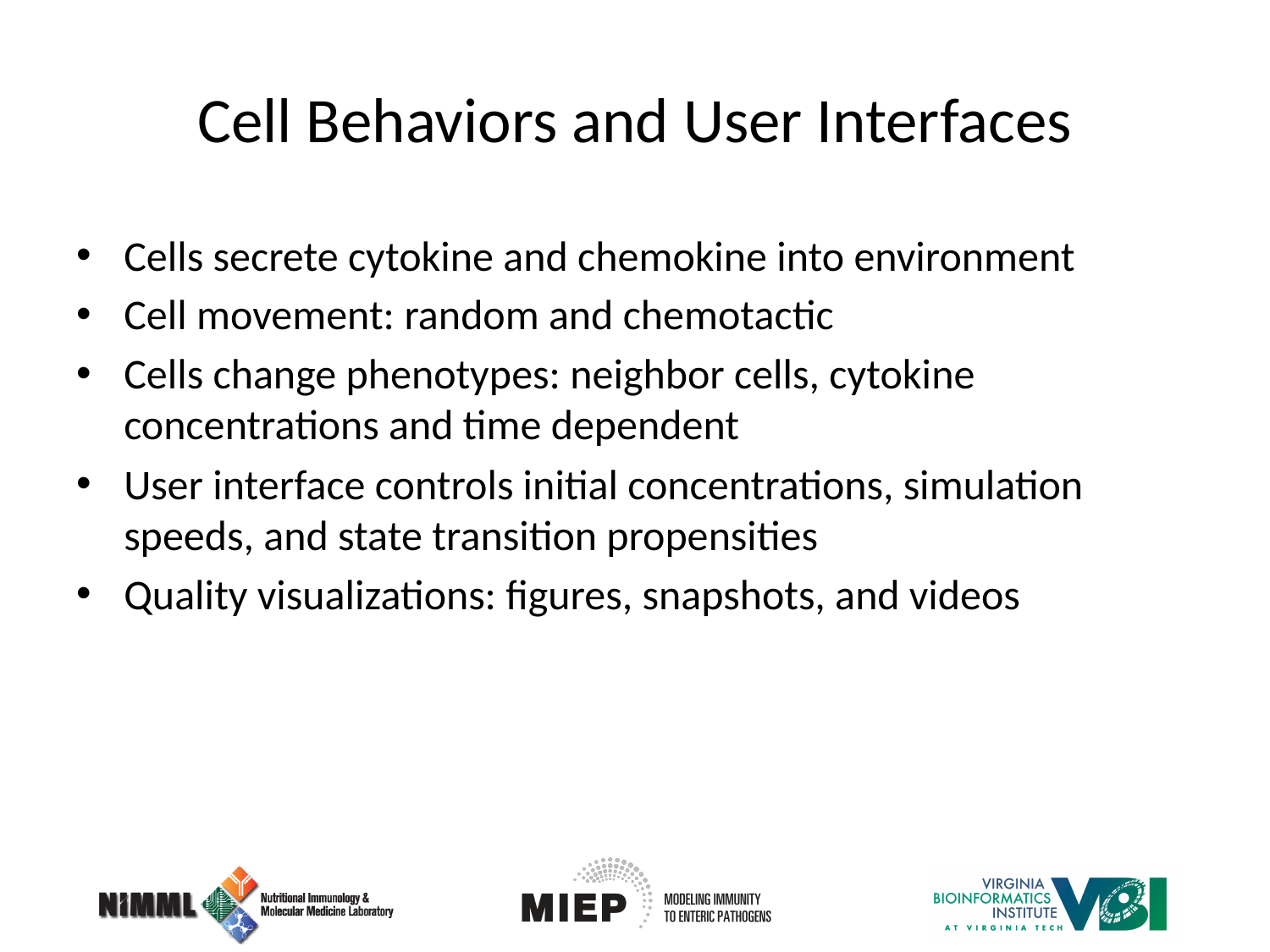

# Cell Behaviors and User Interfaces
Cells secrete cytokine and chemokine into environment
Cell movement: random and chemotactic
Cells change phenotypes: neighbor cells, cytokine concentrations and time dependent
User interface controls initial concentrations, simulation speeds, and state transition propensities
Quality visualizations: figures, snapshots, and videos